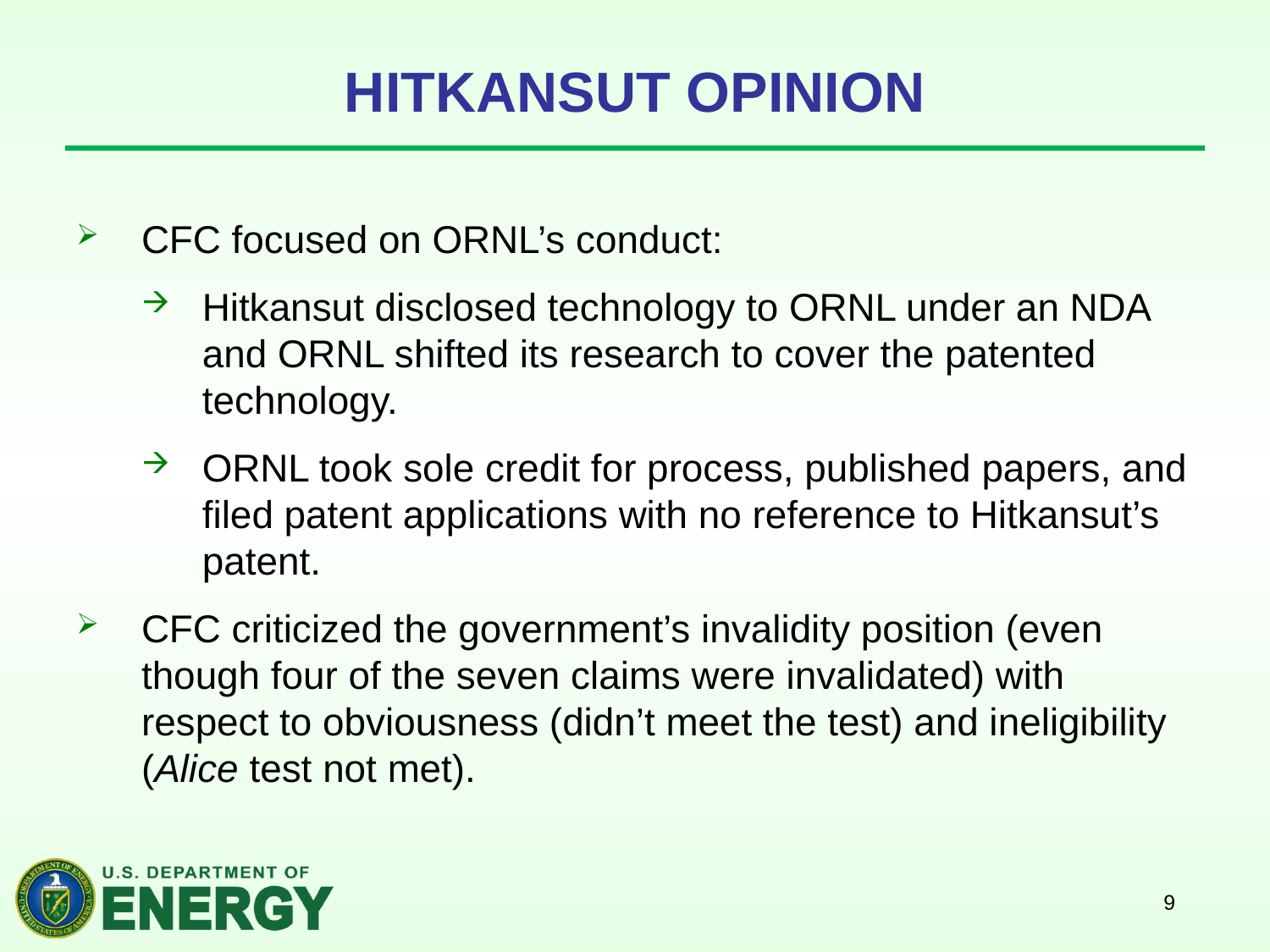

# Hitkansut Opinion
CFC focused on ORNL’s conduct:
Hitkansut disclosed technology to ORNL under an NDA and ORNL shifted its research to cover the patented technology.
ORNL took sole credit for process, published papers, and filed patent applications with no reference to Hitkansut’s patent.
CFC criticized the government’s invalidity position (even though four of the seven claims were invalidated) with respect to obviousness (didn’t meet the test) and ineligibility (Alice test not met).
9